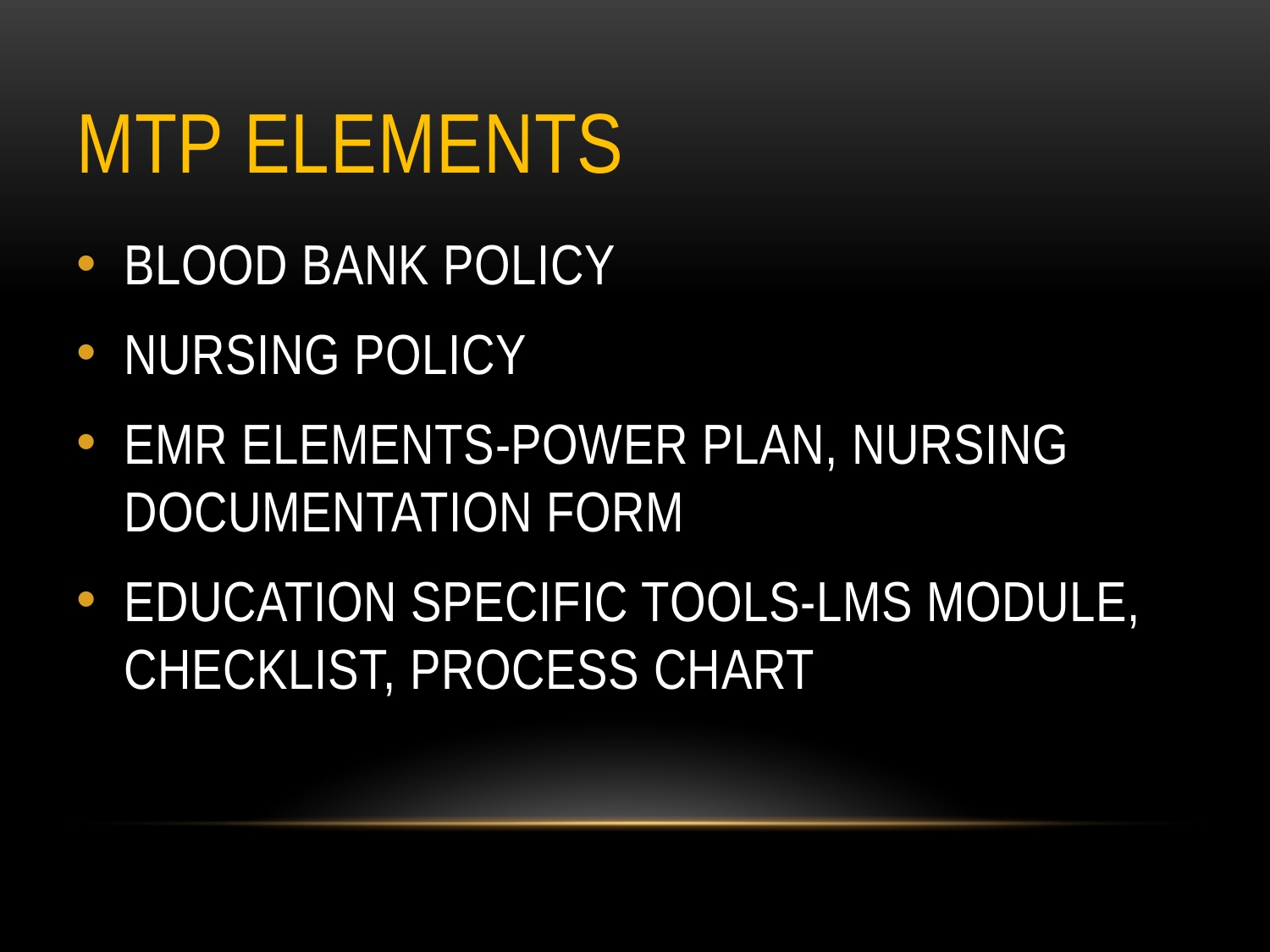

# MTP Elements
BLOOD BANK POLICY
NURSING POLICY
EMR ELEMENTS-POWER PLAN, NURSING DOCUMENTATION FORM
EDUCATION SPECIFIC TOOLS-LMS MODULE, CHECKLIST, PROCESS CHART